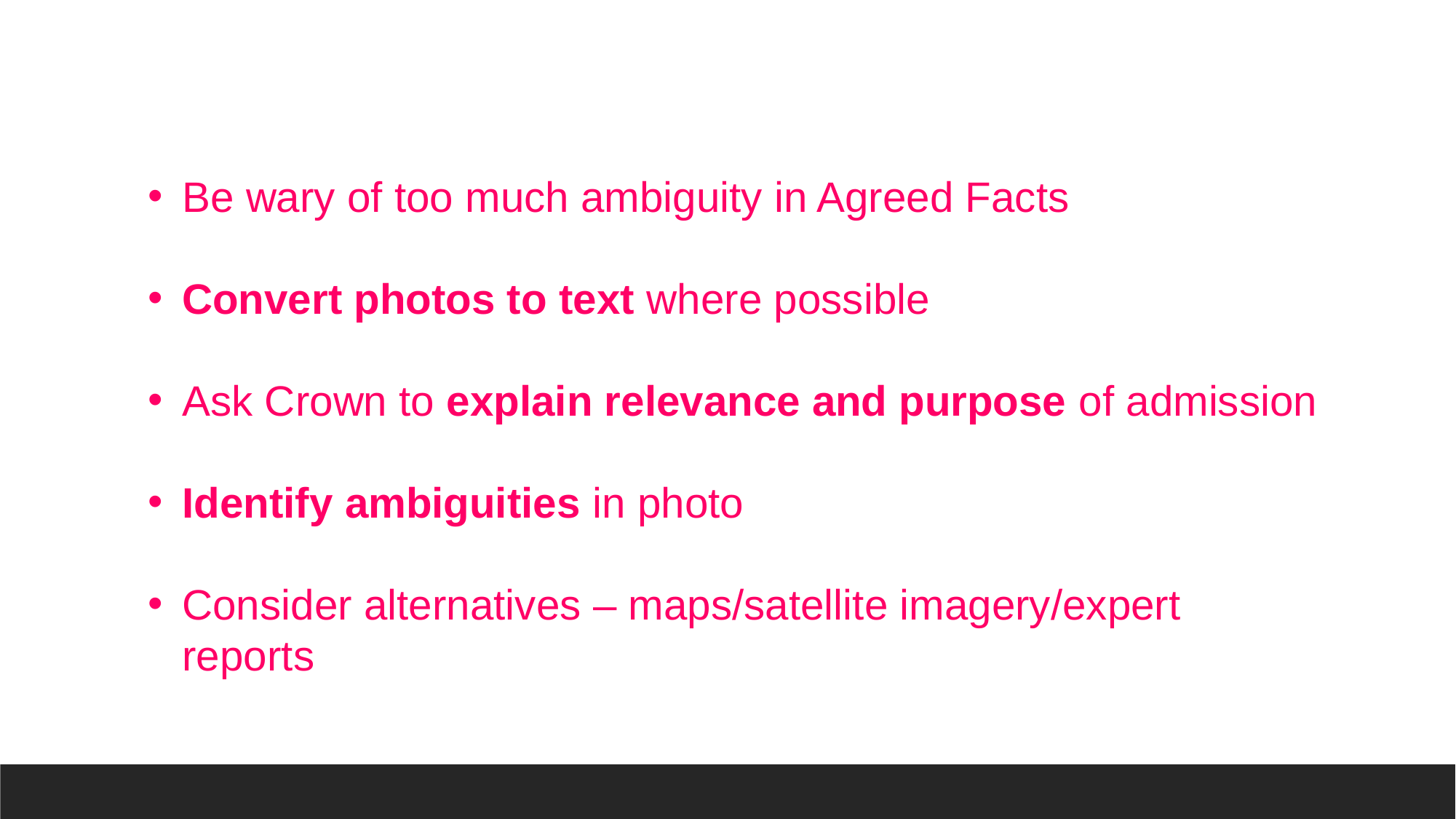

Be wary of too much ambiguity in Agreed Facts

Convert photos to text where possible

Ask Crown to explain relevance and purpose of admission

Identify ambiguities in photo

Consider alternatives – maps/satellite imagery/expert reports